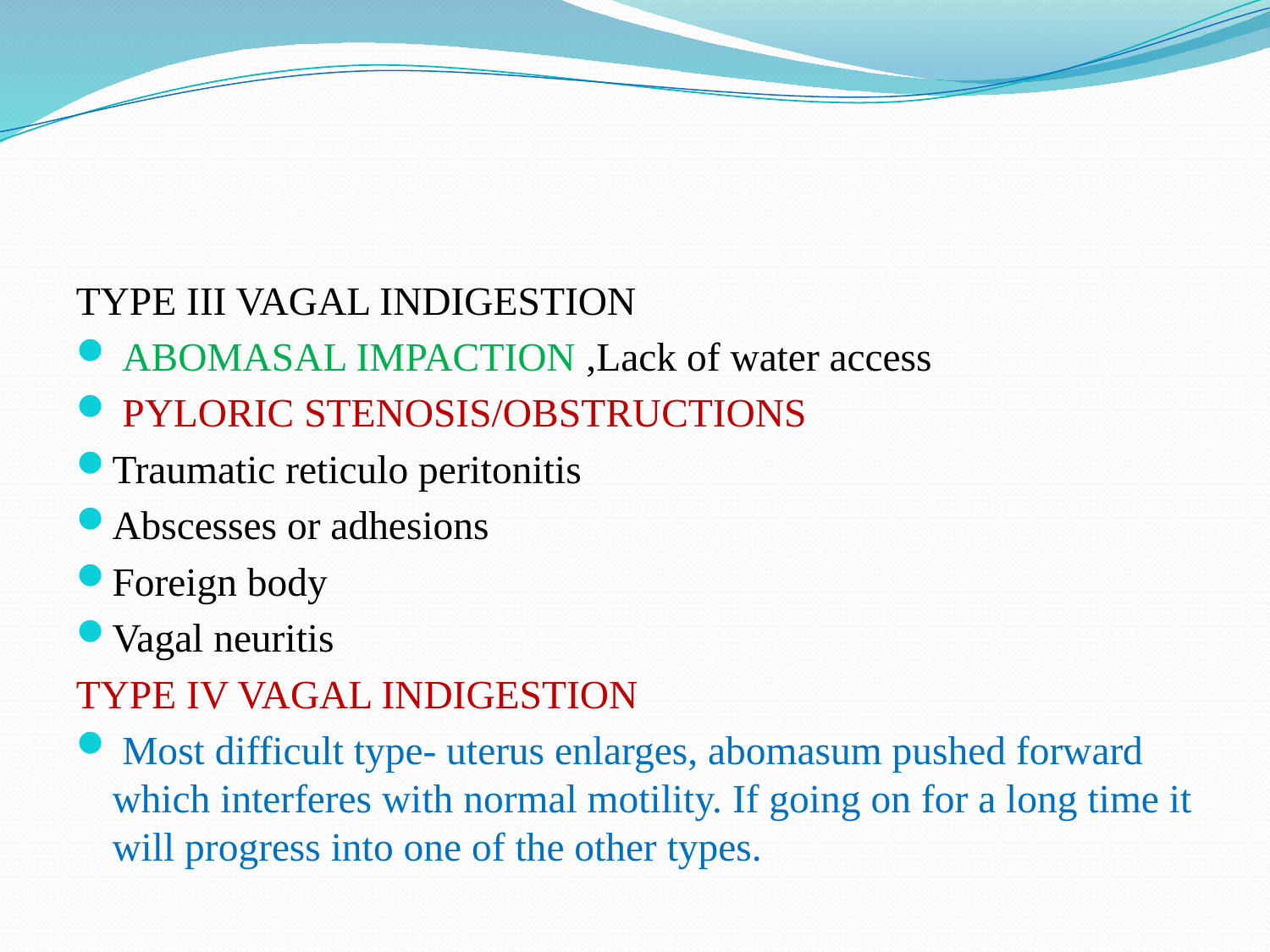

TYPE III VAGAL INDIGESTION
 ABOMASAL IMPACTION ,Lack of water access
 PYLORIC STENOSIS/OBSTRUCTIONS
Traumatic reticulo peritonitis
Abscesses or adhesions
Foreign body
Vagal neuritis
TYPE IV VAGAL INDIGESTION
 Most difficult type- uterus enlarges, abomasum pushed forward which interferes with normal motility. If going on for a long time it will progress into one of the other types.